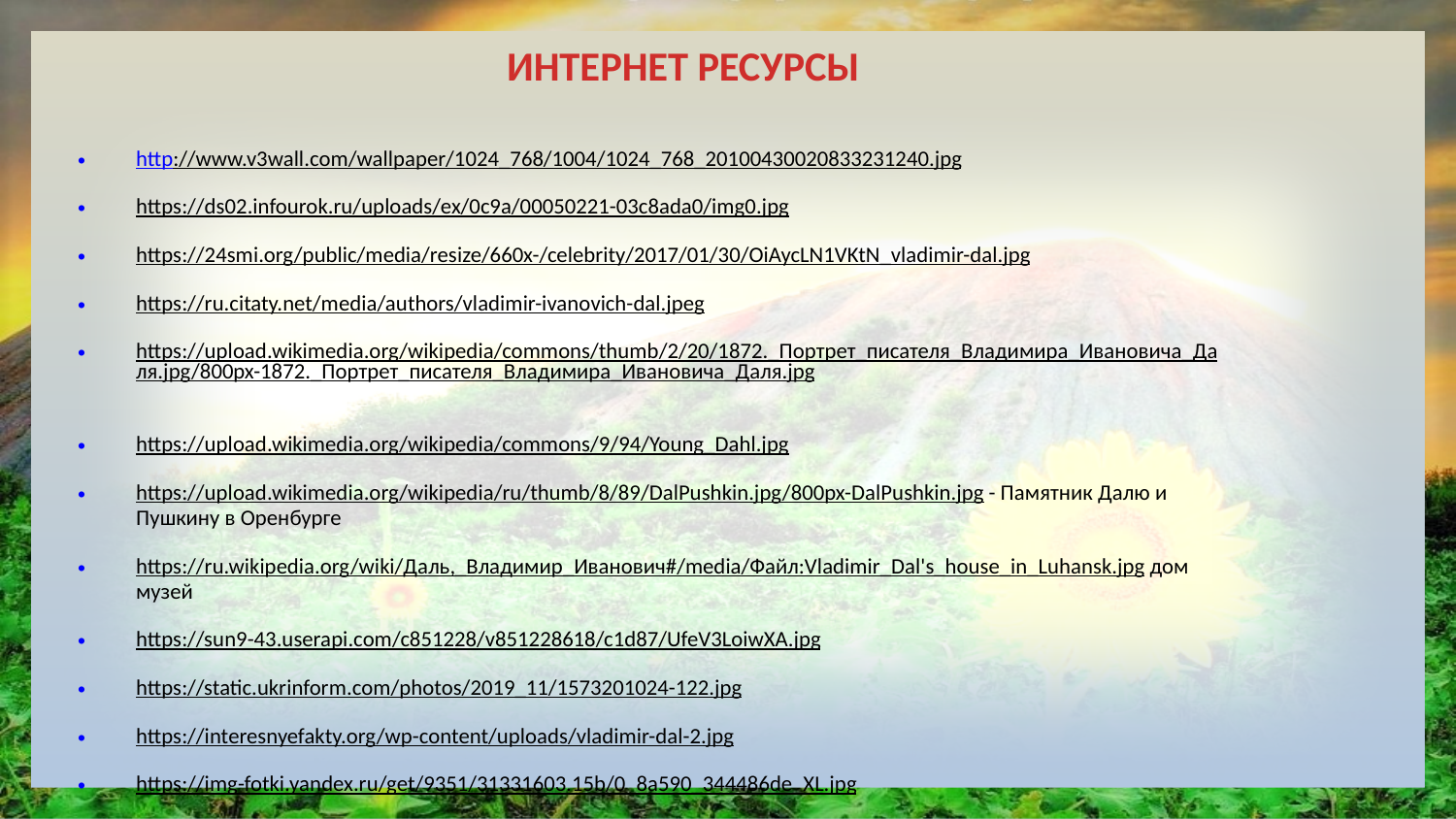

# ИНТЕРНЕТ РЕСУРСЫ
http://www.v3wall.com/wallpaper/1024_768/1004/1024_768_20100430020833231240.jpg
https://ds02.infourok.ru/uploads/ex/0c9a/00050221-03c8ada0/img0.jpg
https://24smi.org/public/media/resize/660x-/celebrity/2017/01/30/OiAycLN1VKtN_vladimir-dal.jpg
https://ru.citaty.net/media/authors/vladimir-ivanovich-dal.jpeg
https://upload.wikimedia.org/wikipedia/commons/thumb/2/20/1872._Портрет_писателя_Владимира_Ивановича_Даля.jpg/800px-1872._Портрет_писателя_Владимира_Ивановича_Даля.jpg
https://upload.wikimedia.org/wikipedia/commons/9/94/Young_Dahl.jpg
https://upload.wikimedia.org/wikipedia/ru/thumb/8/89/DalPushkin.jpg/800px-DalPushkin.jpg - Памятник Далю и Пушкину в Оренбурге
https://ru.wikipedia.org/wiki/Даль,_Владимир_Иванович#/media/Файл:Vladimir_Dal's_house_in_Luhansk.jpg дом музей
https://sun9-43.userapi.com/c851228/v851228618/c1d87/UfeV3LoiwXA.jpg
https://static.ukrinform.com/photos/2019_11/1573201024-122.jpg
https://interesnyefakty.org/wp-content/uploads/vladimir-dal-2.jpg
https://img-fotki.yandex.ru/get/9351/31331603.15b/0_8a590_344486de_XL.jpg